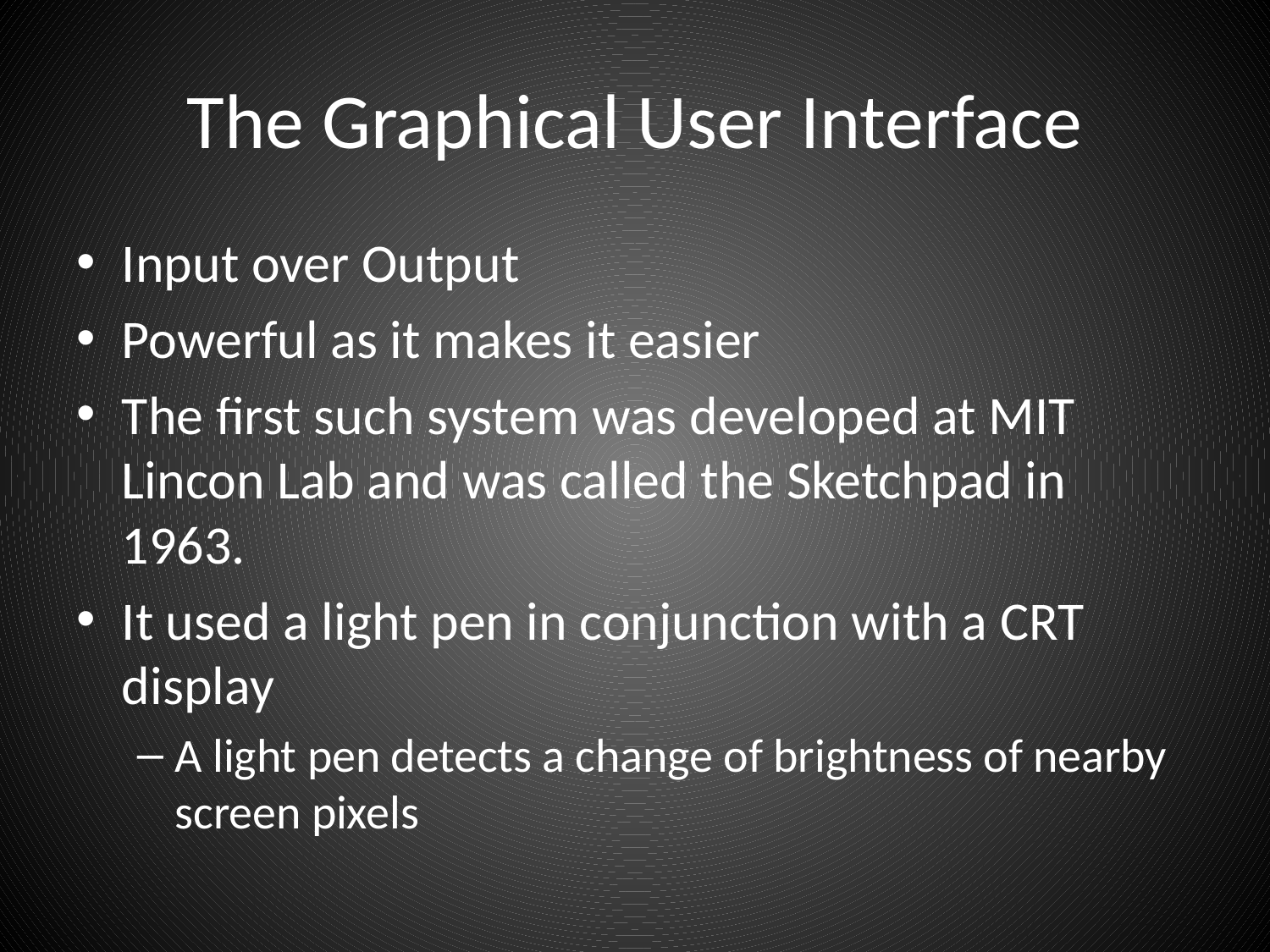

# The Graphical User Interface
Input over Output
Powerful as it makes it easier
The first such system was developed at MIT Lincon Lab and was called the Sketchpad in 1963.
It used a light pen in conjunction with a CRT display
A light pen detects a change of brightness of nearby screen pixels